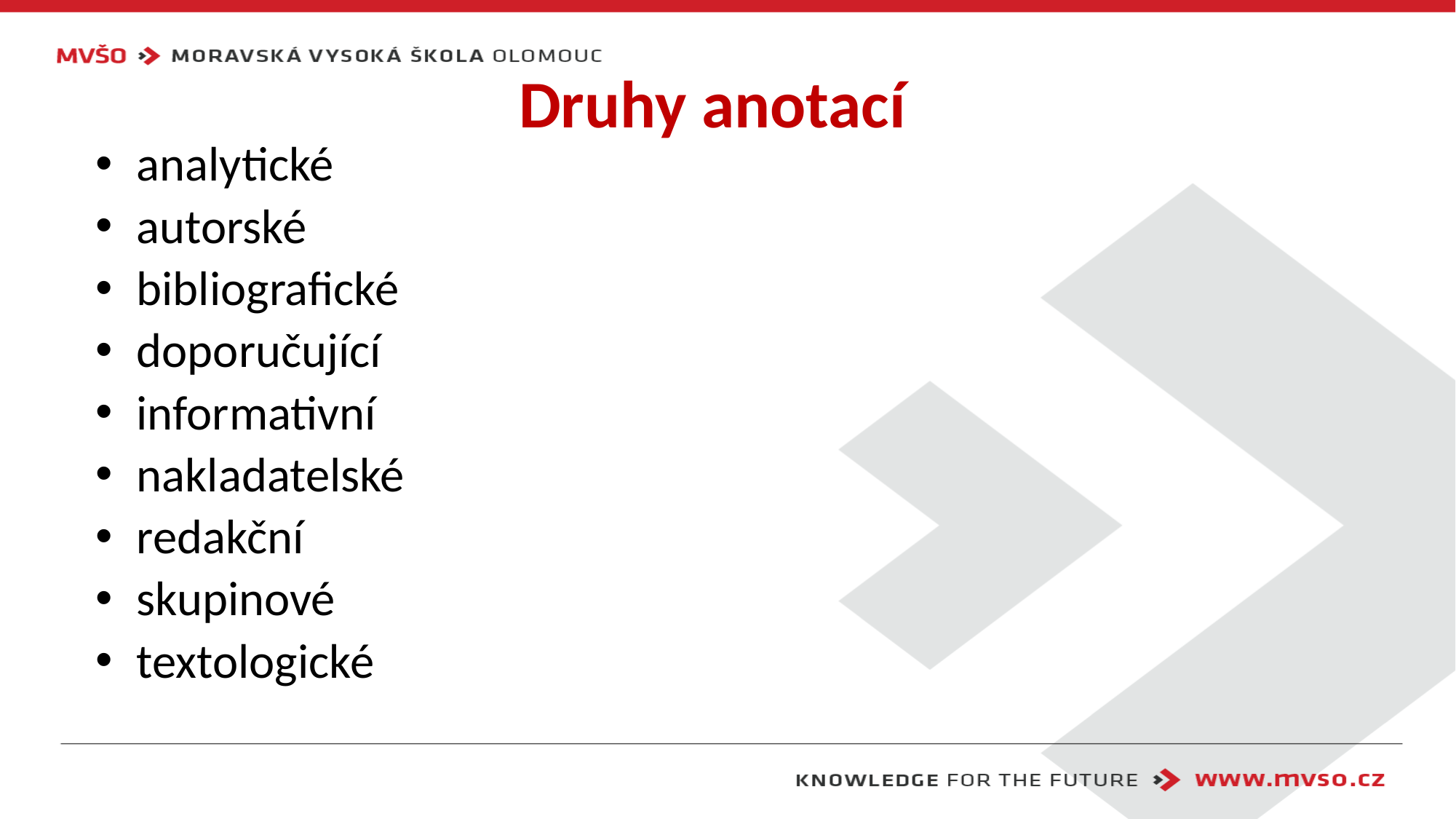

# Druhy anotací
analytické
autorské
bibliografické
doporučující
informativní
nakladatelské
redakční
skupinové
textologické